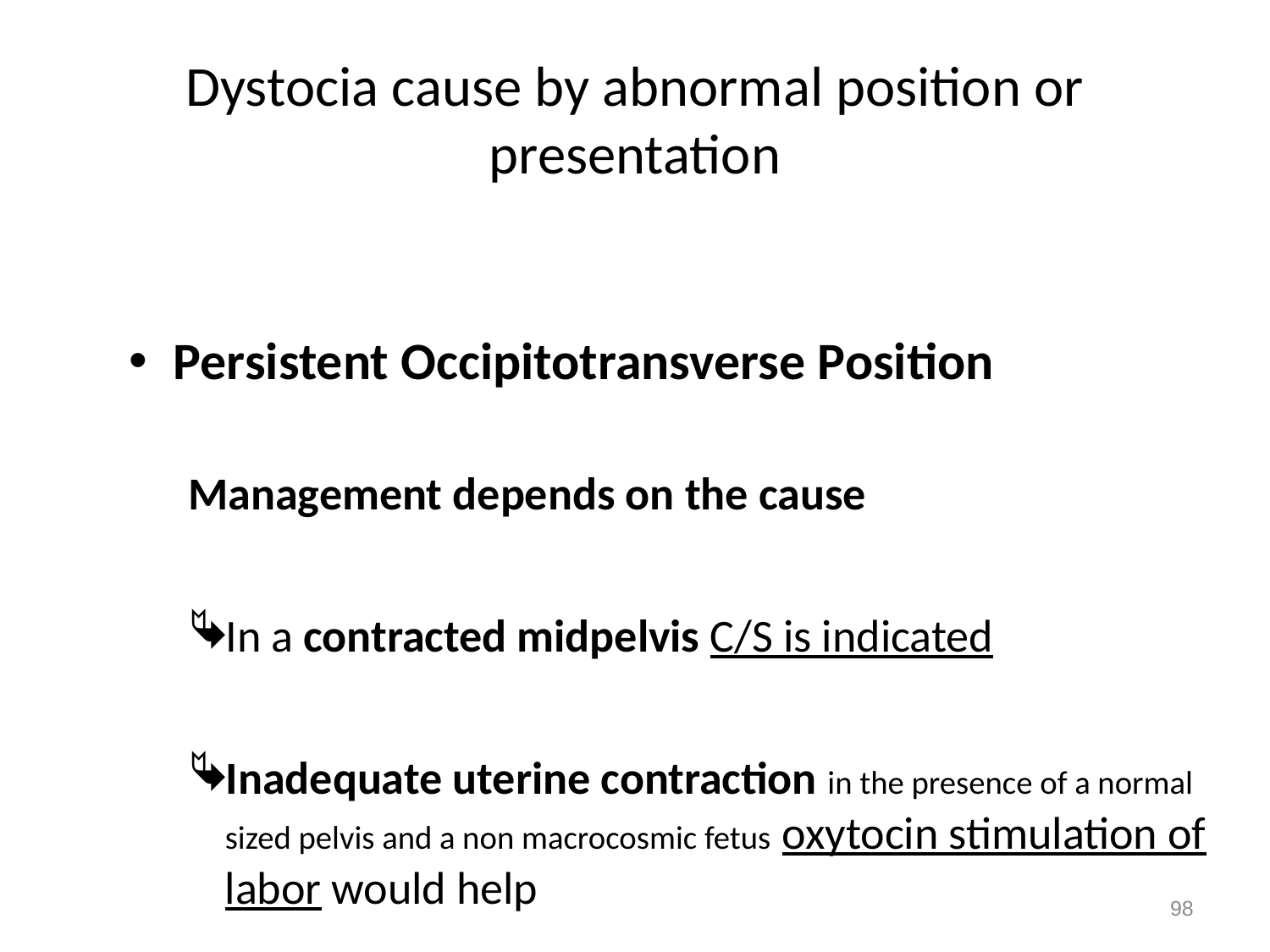

# Dystocia cause by abnormal position or presentation
Persistent Occipitotransverse Position

Management depends on the cause

In a contracted midpelvis C/S is indicated

Inadequate uterine contraction in the presence of a normal sized pelvis and a non macrocosmic fetus oxytocin stimulation of labor would help
98